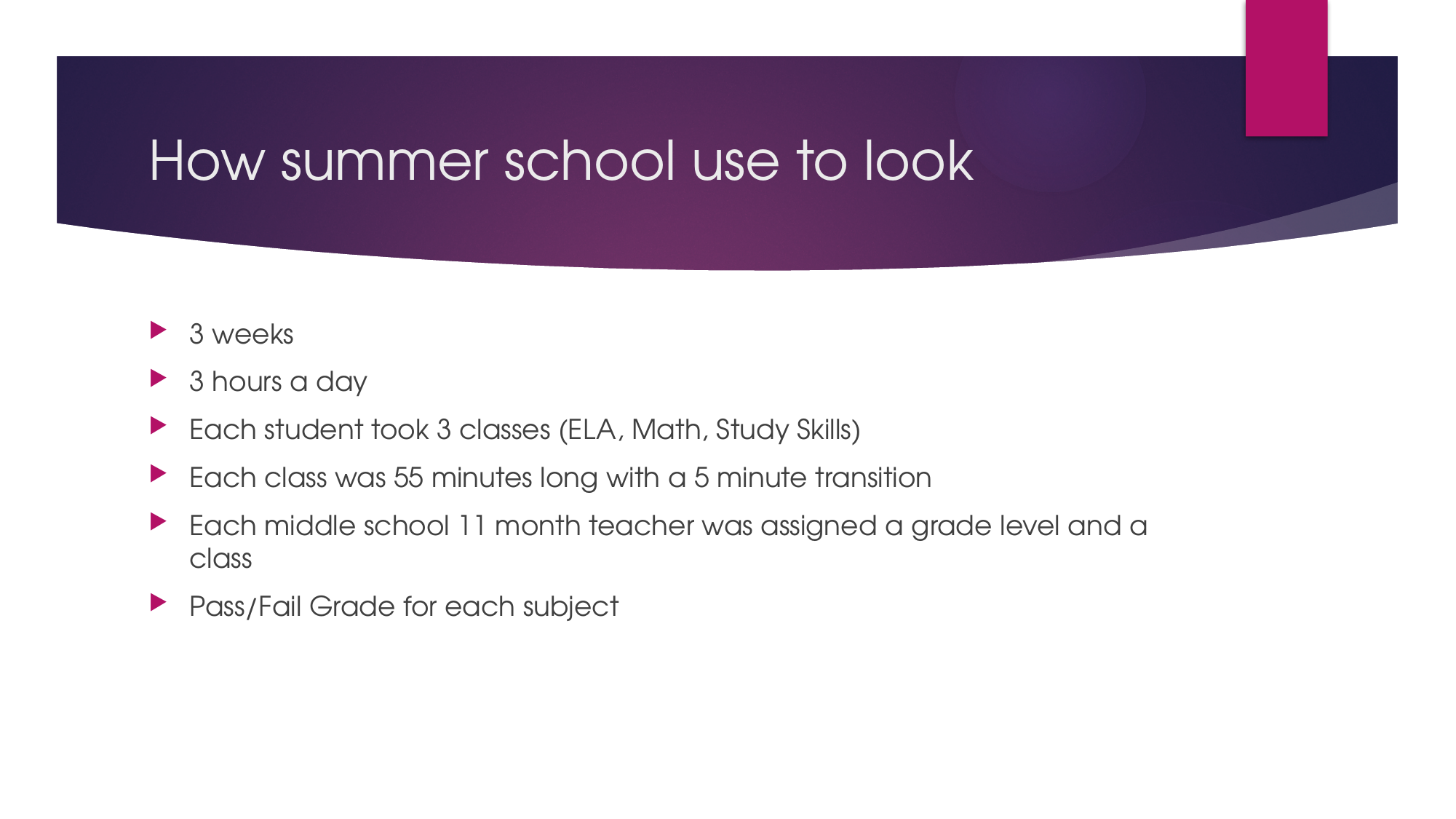

# How summer school use to look
3 weeks
3 hours a day
Each student took 3 classes (ELA, Math, Study Skills)
Each class was 55 minutes long with a 5 minute transition
Each middle school 11 month teacher was assigned a grade level and a class
Pass/Fail Grade for each subject